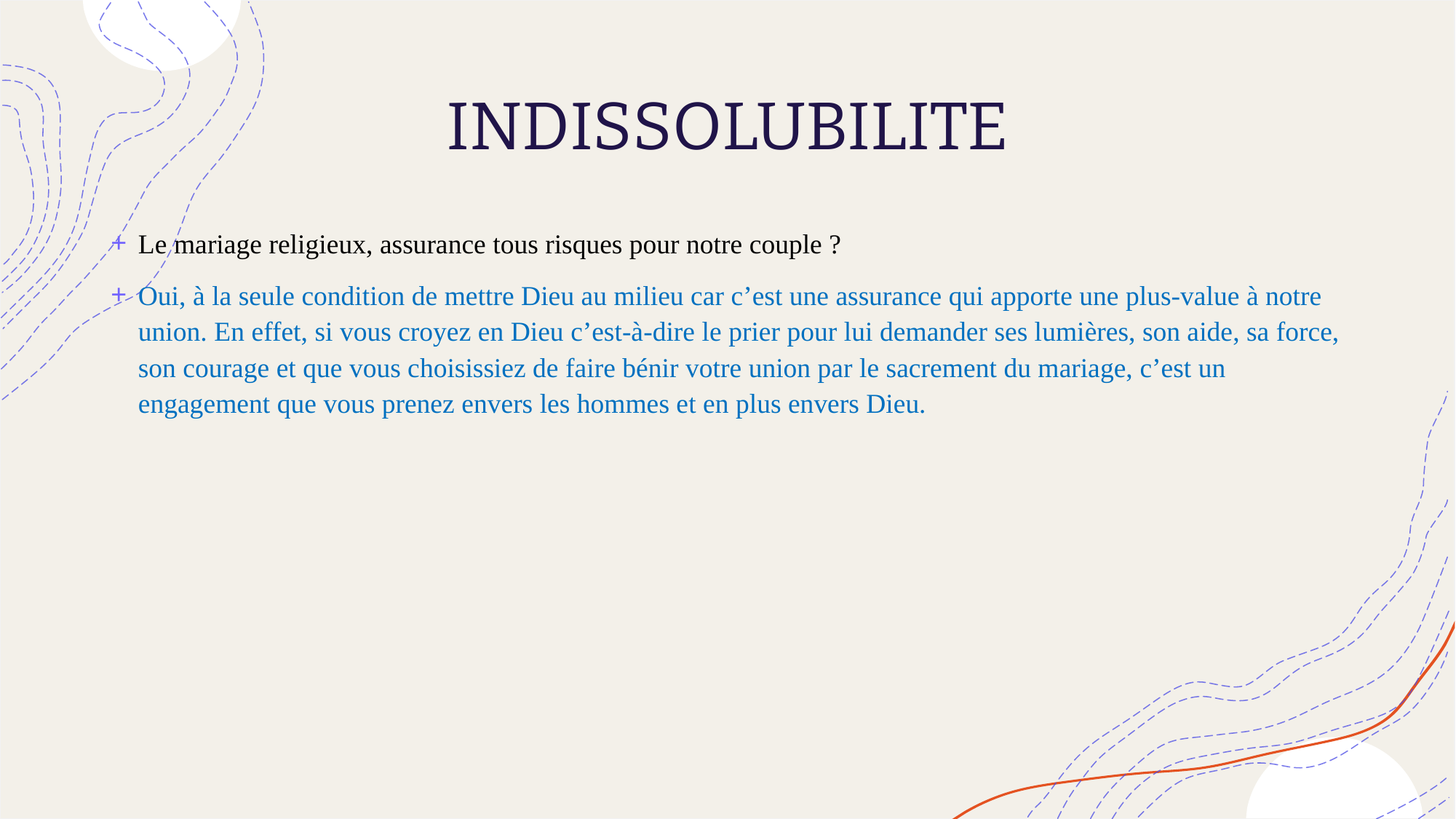

# INDISSOLUBILITE
Le mariage religieux, assurance tous risques pour notre couple ?
Oui, à la seule condition de mettre Dieu au milieu car c’est une assurance qui apporte une plus-value à notre union. En effet, si vous croyez en Dieu c’est-à-dire le prier pour lui demander ses lumières, son aide, sa force, son courage et que vous choisissiez de faire bénir votre union par le sacrement du mariage, c’est un engagement que vous prenez envers les hommes et en plus envers Dieu.